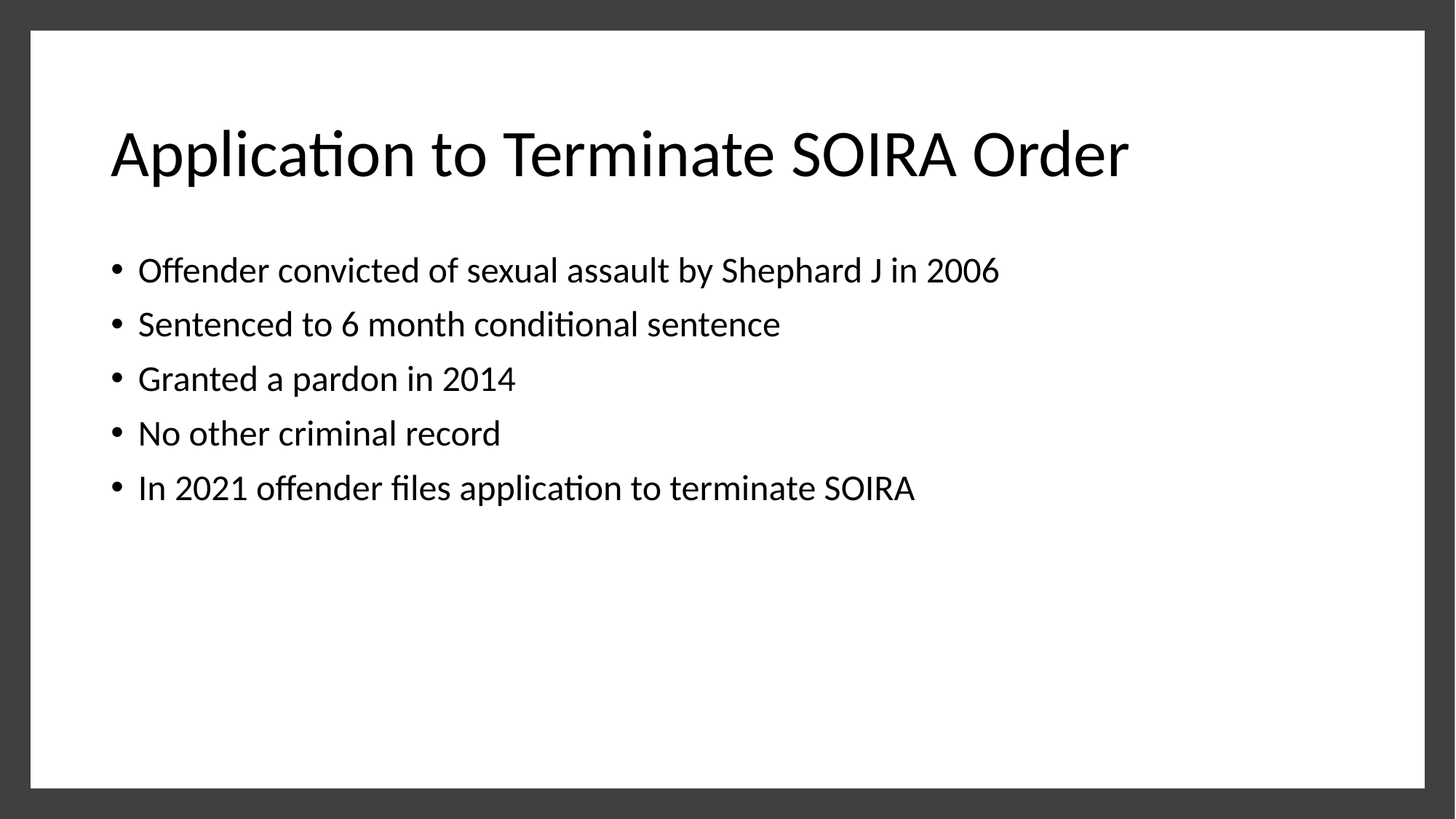

# Application to Terminate SOIRA Order
Offender convicted of sexual assault by Shephard J in 2006
Sentenced to 6 month conditional sentence
Granted a pardon in 2014
No other criminal record
In 2021 offender files application to terminate SOIRA